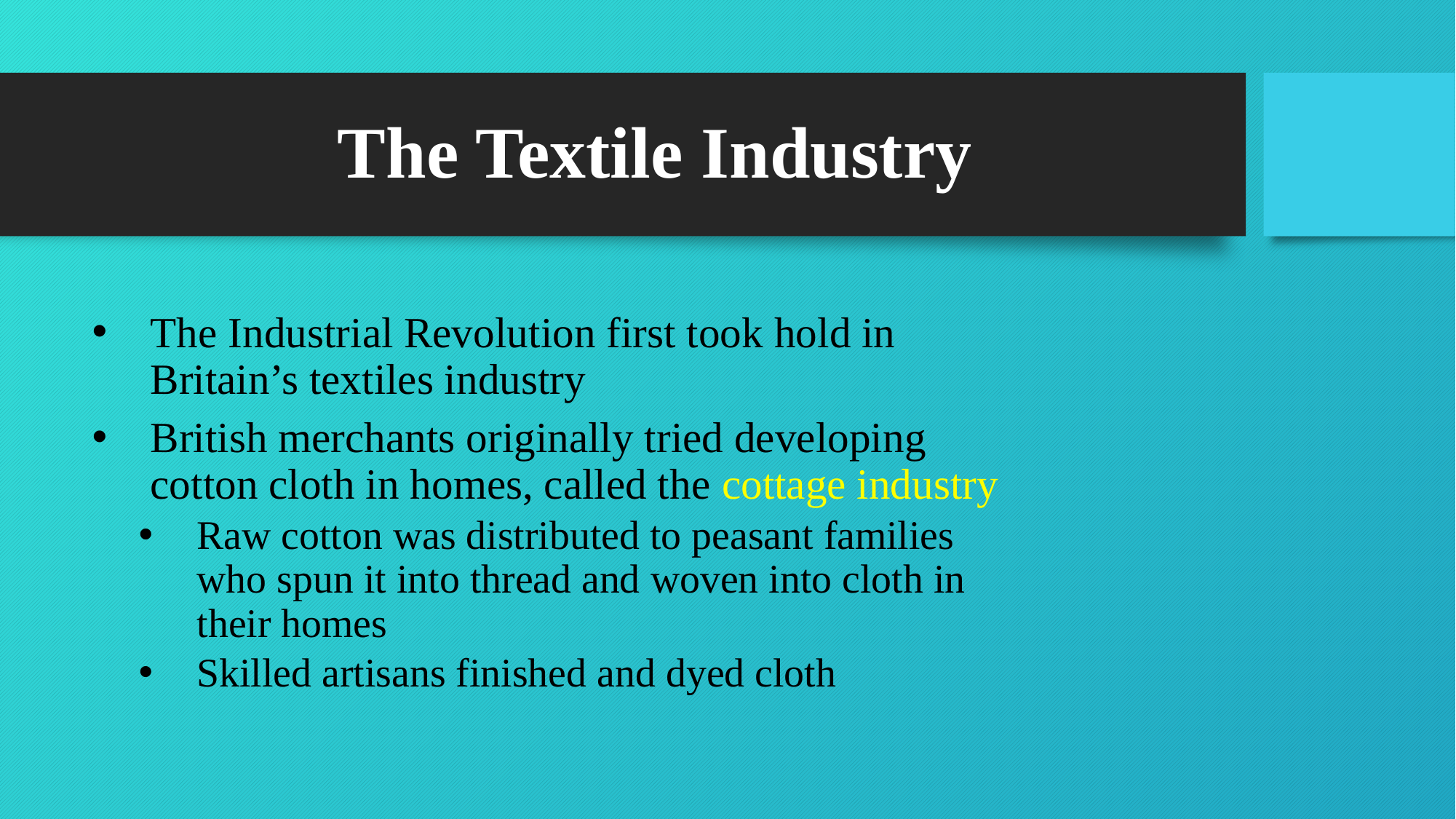

# The Textile Industry
The Industrial Revolution first took hold in Britain’s textiles industry
British merchants originally tried developing cotton cloth in homes, called the cottage industry
Raw cotton was distributed to peasant families who spun it into thread and woven into cloth in their homes
Skilled artisans finished and dyed cloth